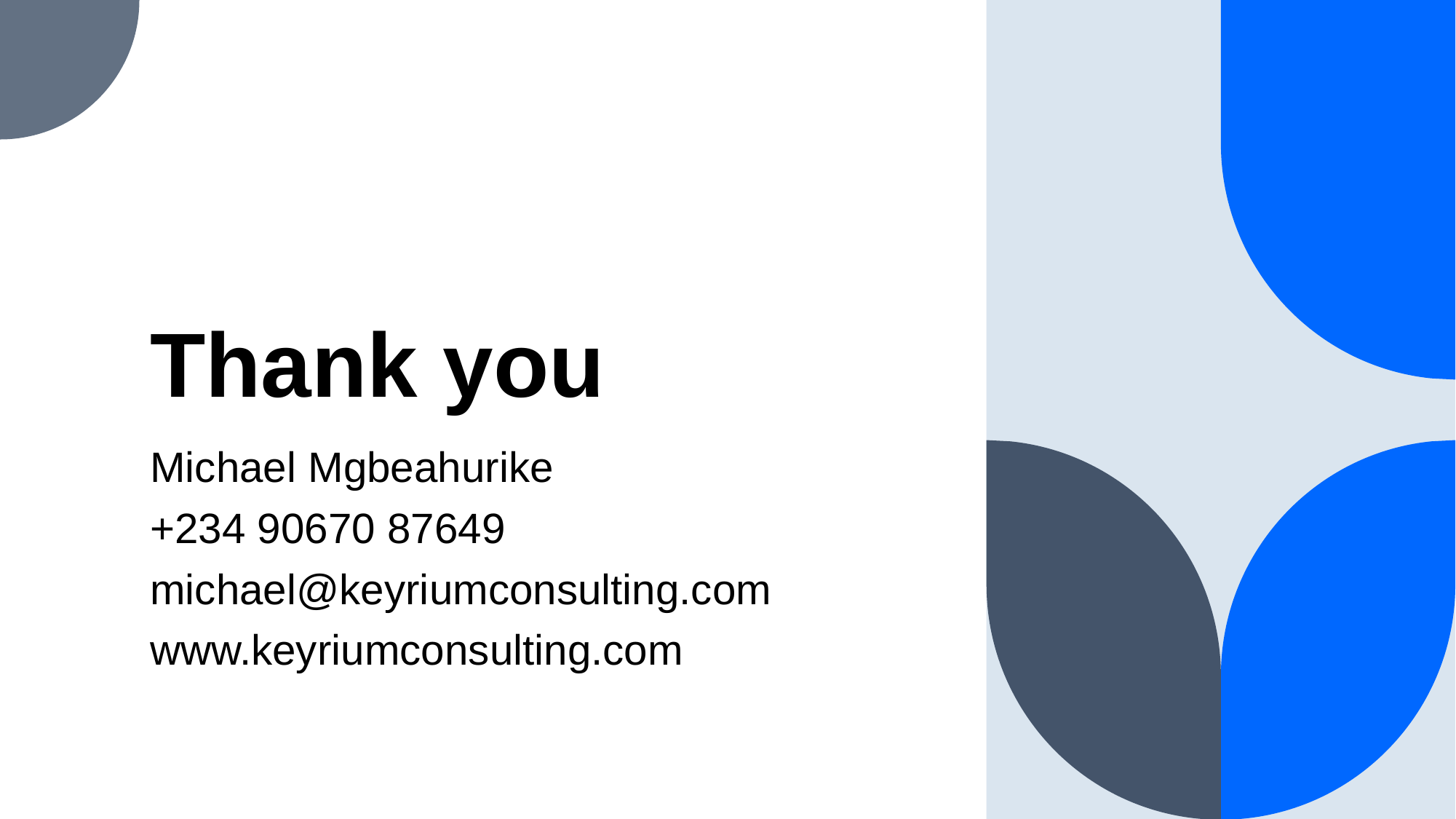

# Thank you
Michael Mgbeahurike
+234 90670 87649
michael@keyriumconsulting.com
www.keyriumconsulting.com